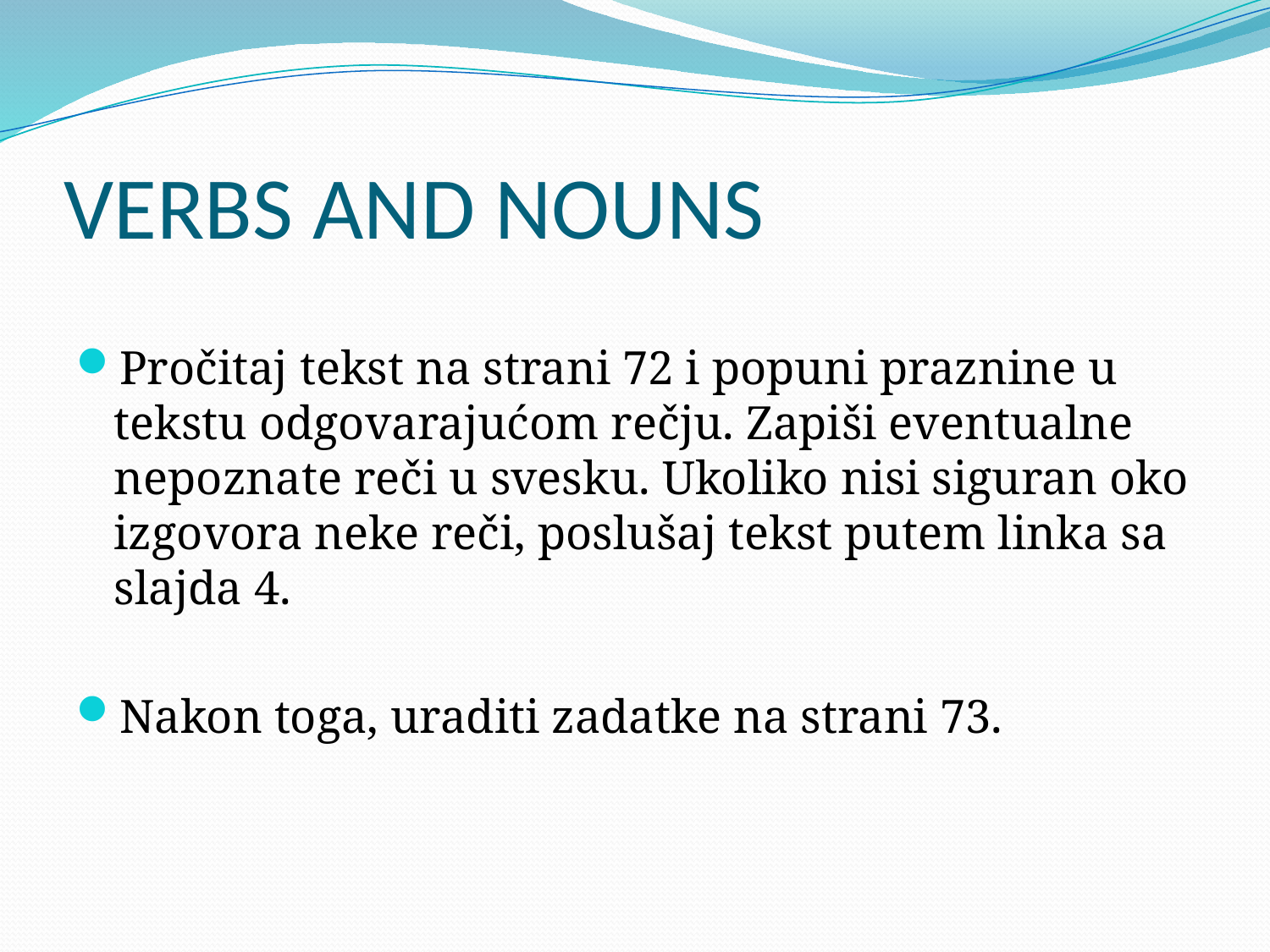

# VERBS AND NOUNS

Pročitaj tekst na strani 72 i popuni praznine u tekstu odgovarajućom rečju. Zapiši eventualne nepoznate reči u svesku. Ukoliko nisi siguran oko izgovora neke reči, poslušaj tekst putem linka sa slajda 4.

Nakon toga, uraditi zadatke na strani 73.